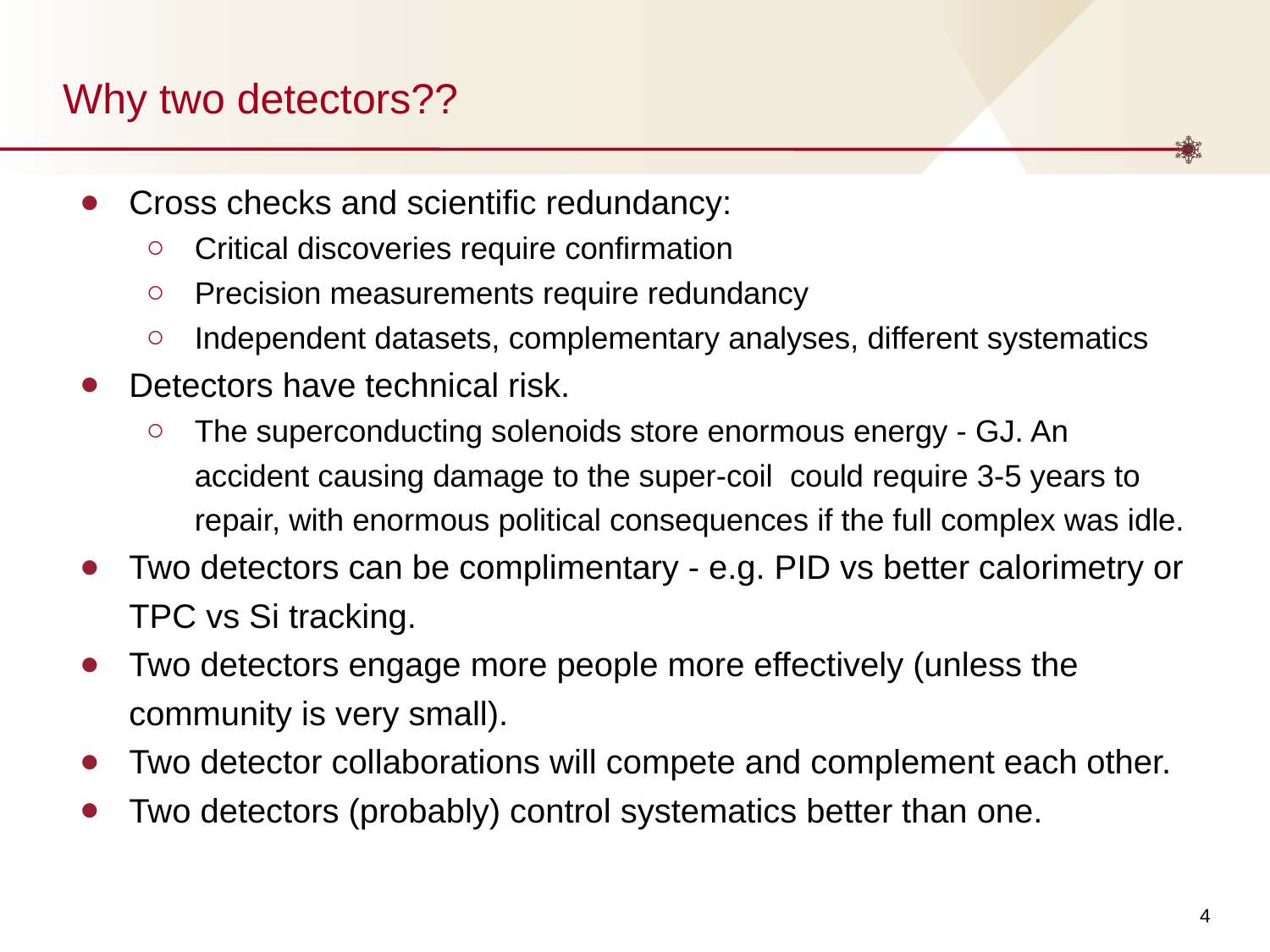

# Why two detectors??
Cross checks and scientific redundancy:
Critical discoveries require confirmation
Precision measurements require redundancy
Independent datasets, complementary analyses, different systematics
Detectors have technical risk.
The superconducting solenoids store enormous energy - GJ. An accident causing damage to the super-coil  could require 3-5 years to repair, with enormous political consequences if the full complex was idle.
Two detectors can be complimentary - e.g. PID vs better calorimetry or TPC vs Si tracking.
Two detectors engage more people more effectively (unless the community is very small).
Two detector collaborations will compete and complement each other.
Two detectors (probably) control systematics better than one.
4